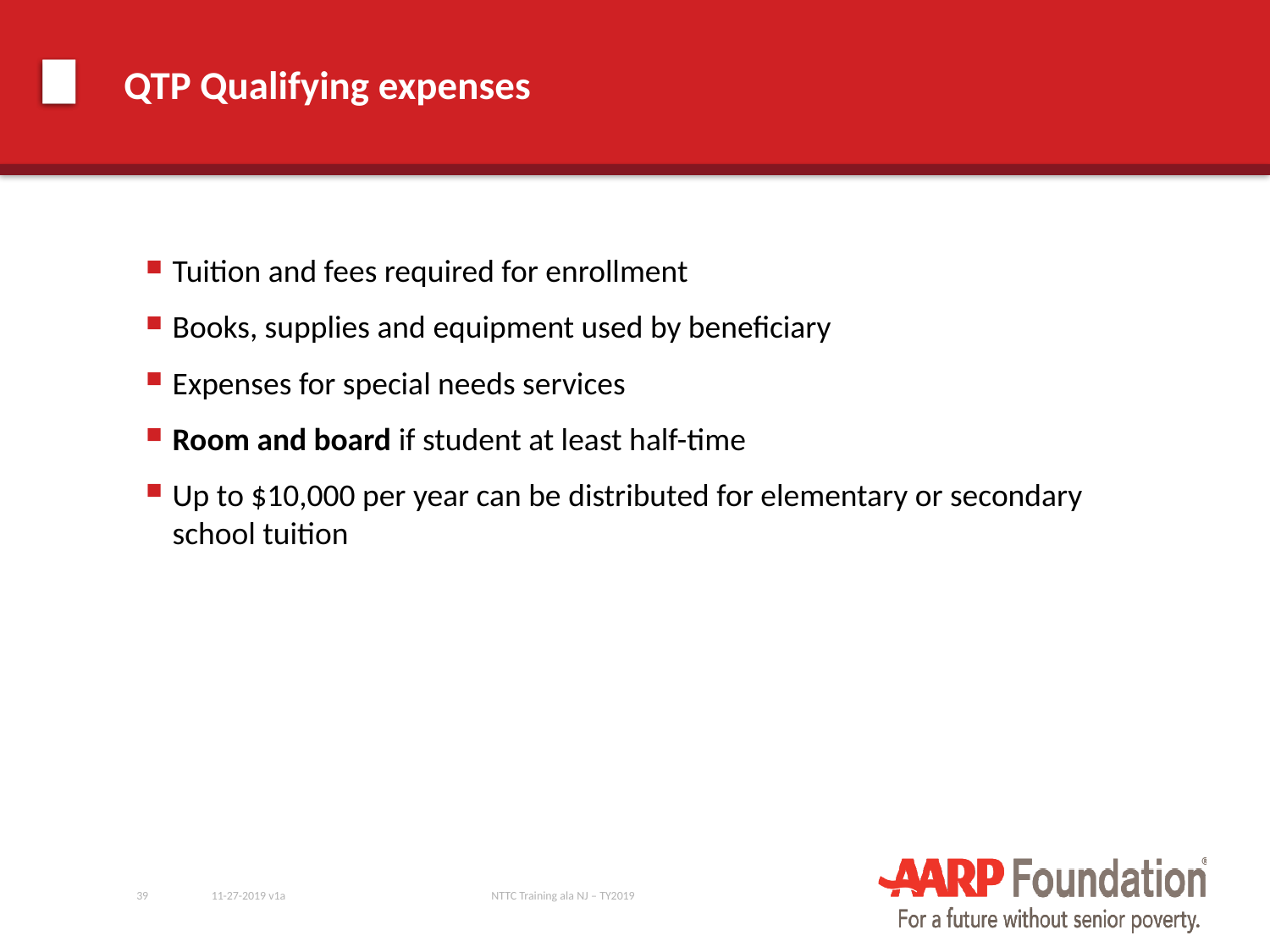

# QTP Qualifying expenses
Tuition and fees required for enrollment
Books, supplies and equipment used by beneficiary
Expenses for special needs services
Room and board if student at least half-time
Up to $10,000 per year can be distributed for elementary or secondary school tuition
39
11-27-2019 v1a
NTTC Training ala NJ – TY2019